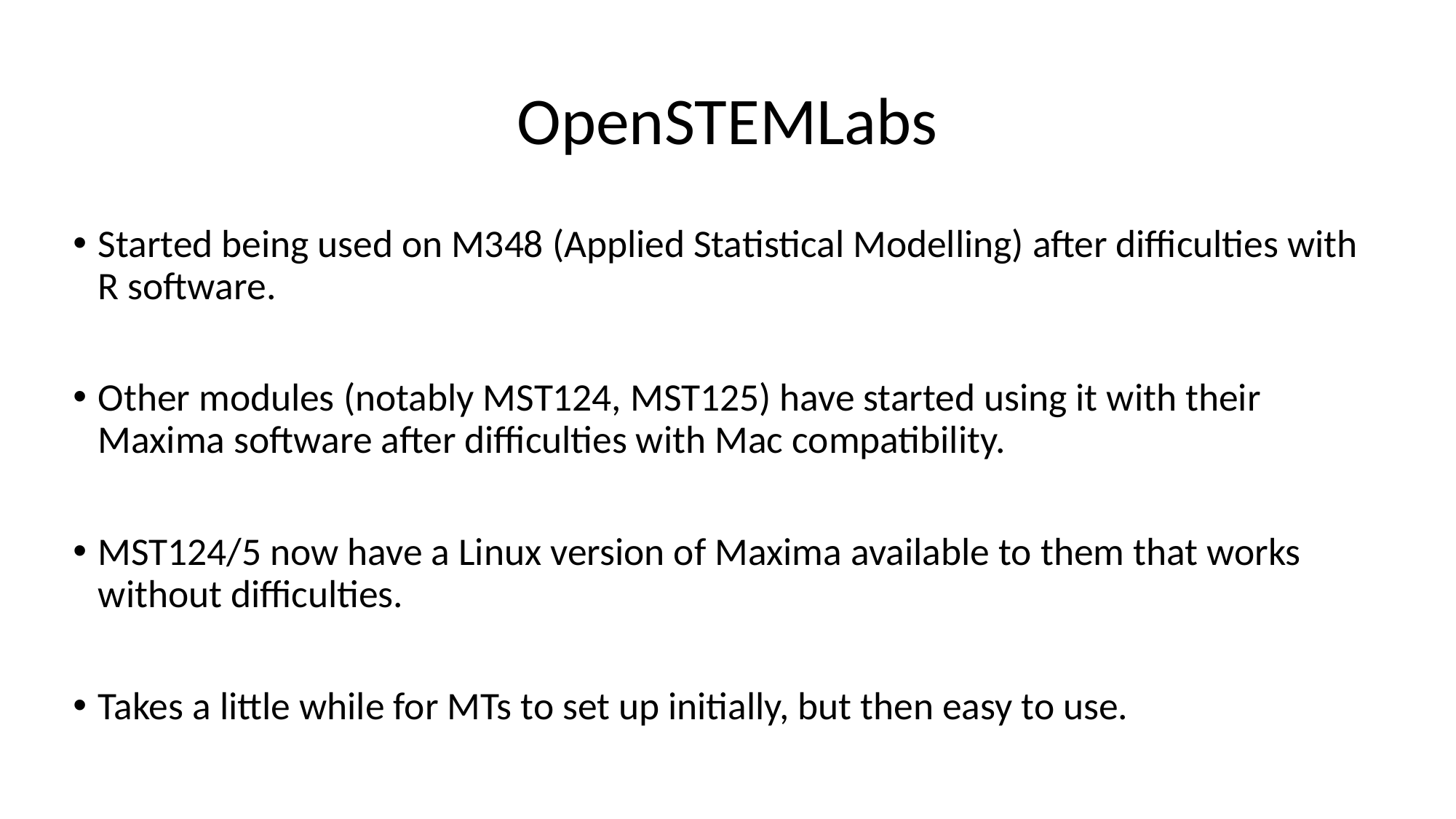

# OpenSTEMLabs
Started being used on M348 (Applied Statistical Modelling) after difficulties with R software.

Other modules (notably MST124, MST125) have started using it with their Maxima software after difficulties with Mac compatibility.

MST124/5 now have a Linux version of Maxima available to them that works without difficulties.

Takes a little while for MTs to set up initially, but then easy to use.